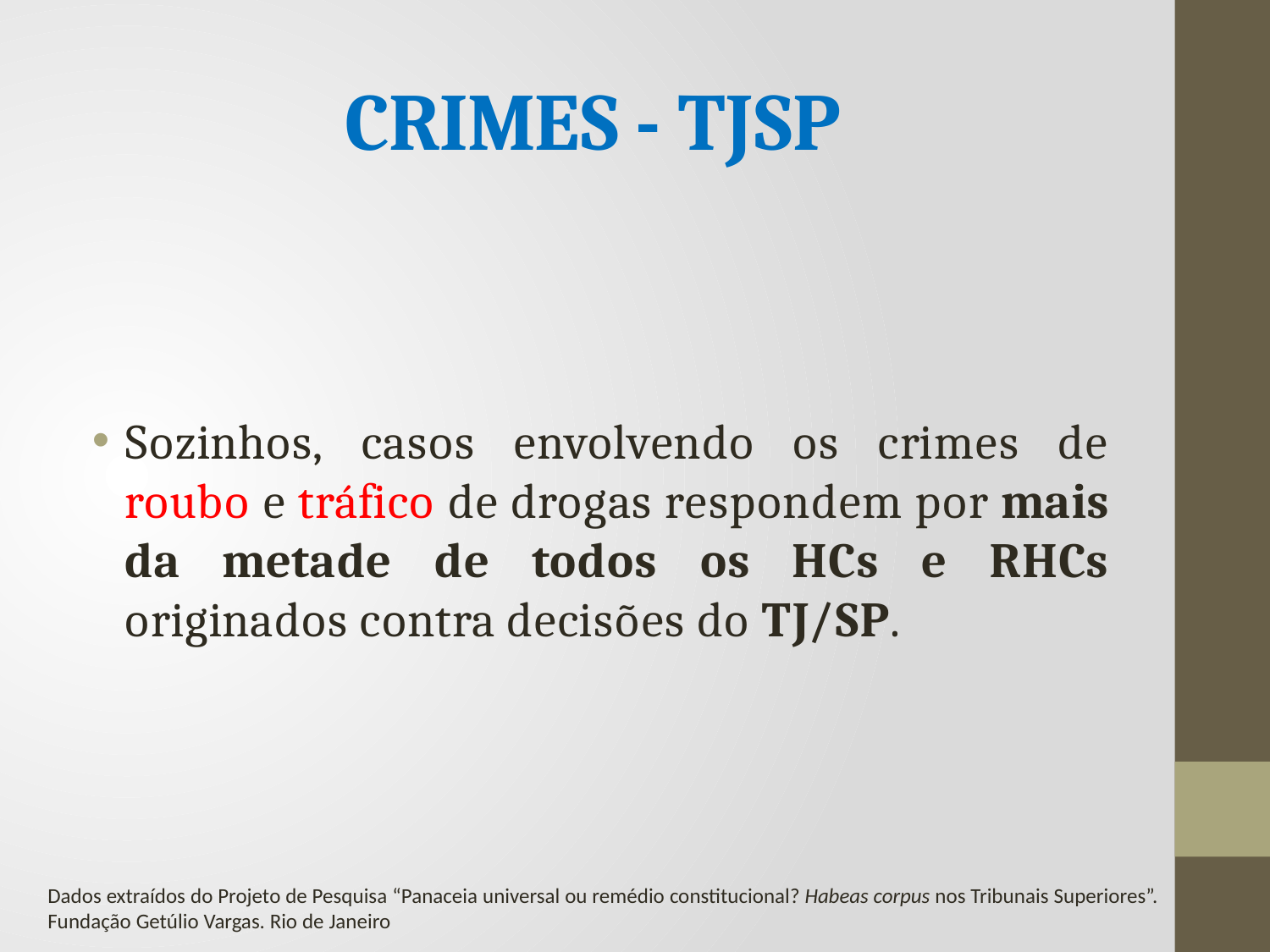

# CRIMES - TJSP
Sozinhos, casos envolvendo os crimes de roubo e tráfico de drogas respondem por mais da metade de todos os HCs e RHCs originados contra decisões do TJ/SP.

Dados extraídos do Projeto de Pesquisa “Panaceia universal ou remédio constitucional? Habeas corpus nos Tribunais Superiores”. Fundação Getúlio Vargas. Rio de Janeiro